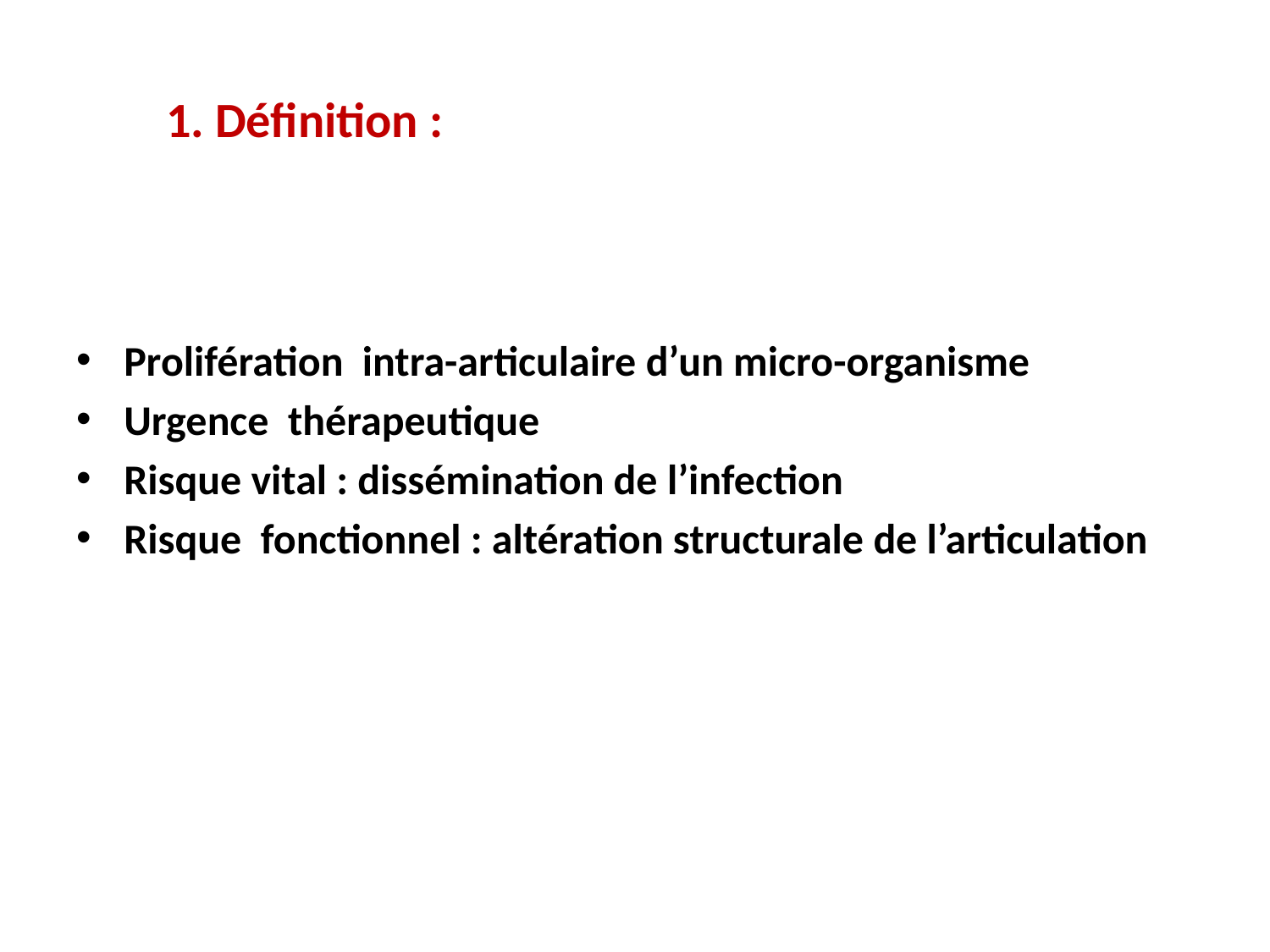

# 1. Définition :
Prolifération  intra-articulaire d’un micro-organisme
Urgence  thérapeutique
Risque vital : dissémination de l’infection
Risque  fonctionnel : altération structurale de l’articulation